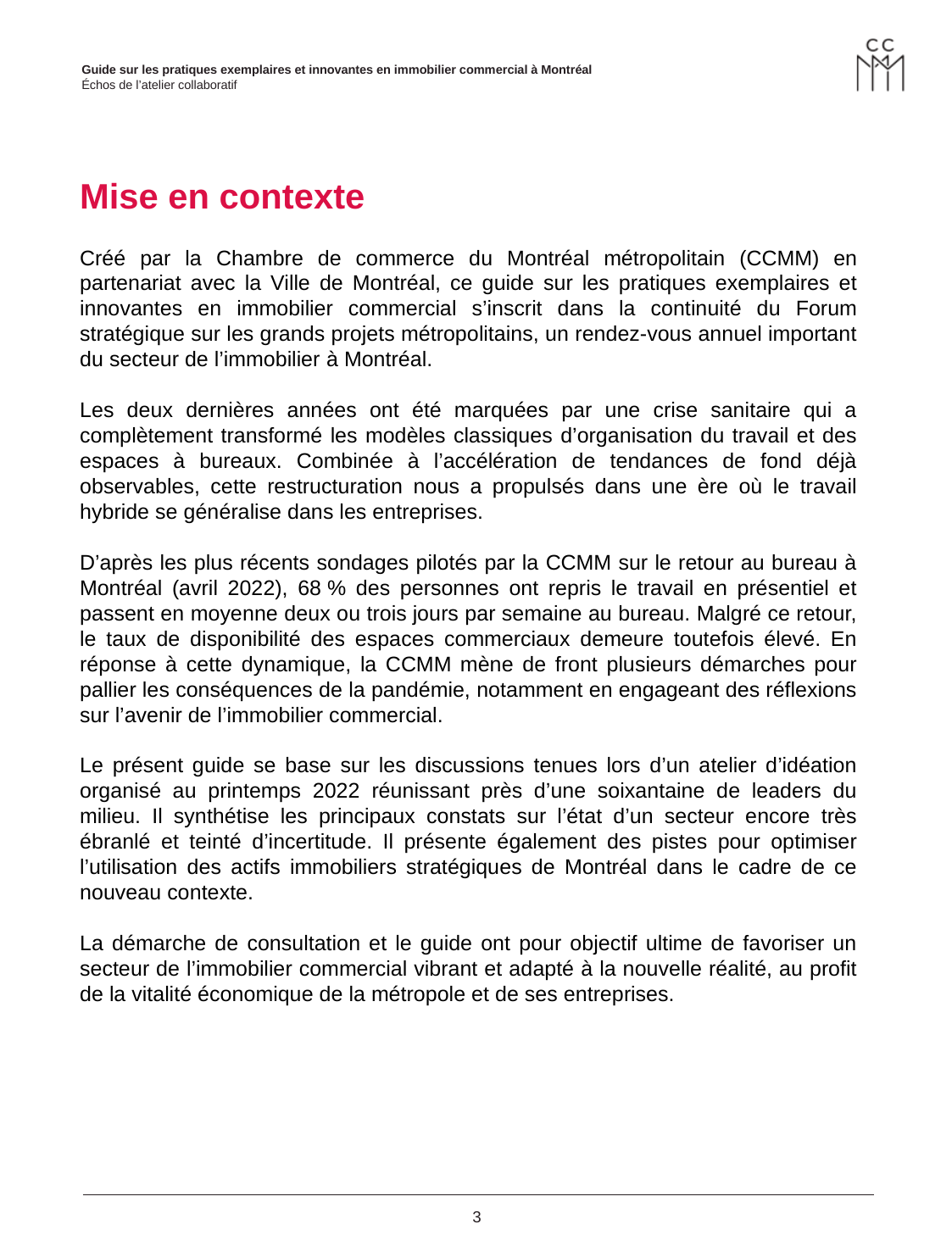

Mise en contexte
Créé par la Chambre de commerce du Montréal métropolitain (CCMM) en partenariat avec la Ville de Montréal, ce guide sur les pratiques exemplaires et innovantes en immobilier commercial s’inscrit dans la continuité du Forum stratégique sur les grands projets métropolitains, un rendez-vous annuel important du secteur de l’immobilier à Montréal.

Les deux dernières années ont été marquées par une crise sanitaire qui a complètement transformé les modèles classiques d’organisation du travail et des espaces à bureaux. Combinée à l’accélération de tendances de fond déjà observables, cette restructuration nous a propulsés dans une ère où le travail hybride se généralise dans les entreprises.

D’après les plus récents sondages pilotés par la CCMM sur le retour au bureau à Montréal (avril 2022), 68 % des personnes ont repris le travail en présentiel et passent en moyenne deux ou trois jours par semaine au bureau. Malgré ce retour, le taux de disponibilité des espaces commerciaux demeure toutefois élevé. En réponse à cette dynamique, la CCMM mène de front plusieurs démarches pour pallier les conséquences de la pandémie, notamment en engageant des réflexions sur l’avenir de l’immobilier commercial.

Le présent guide se base sur les discussions tenues lors d’un atelier d’idéation organisé au printemps 2022 réunissant près d’une soixantaine de leaders du milieu. Il synthétise les principaux constats sur l’état d’un secteur encore très ébranlé et teinté d’incertitude. Il présente également des pistes pour optimiser l’utilisation des actifs immobiliers stratégiques de Montréal dans le cadre de ce nouveau contexte.

La démarche de consultation et le guide ont pour objectif ultime de favoriser un secteur de l’immobilier commercial vibrant et adapté à la nouvelle réalité, au profit de la vitalité économique de la métropole et de ses entreprises.